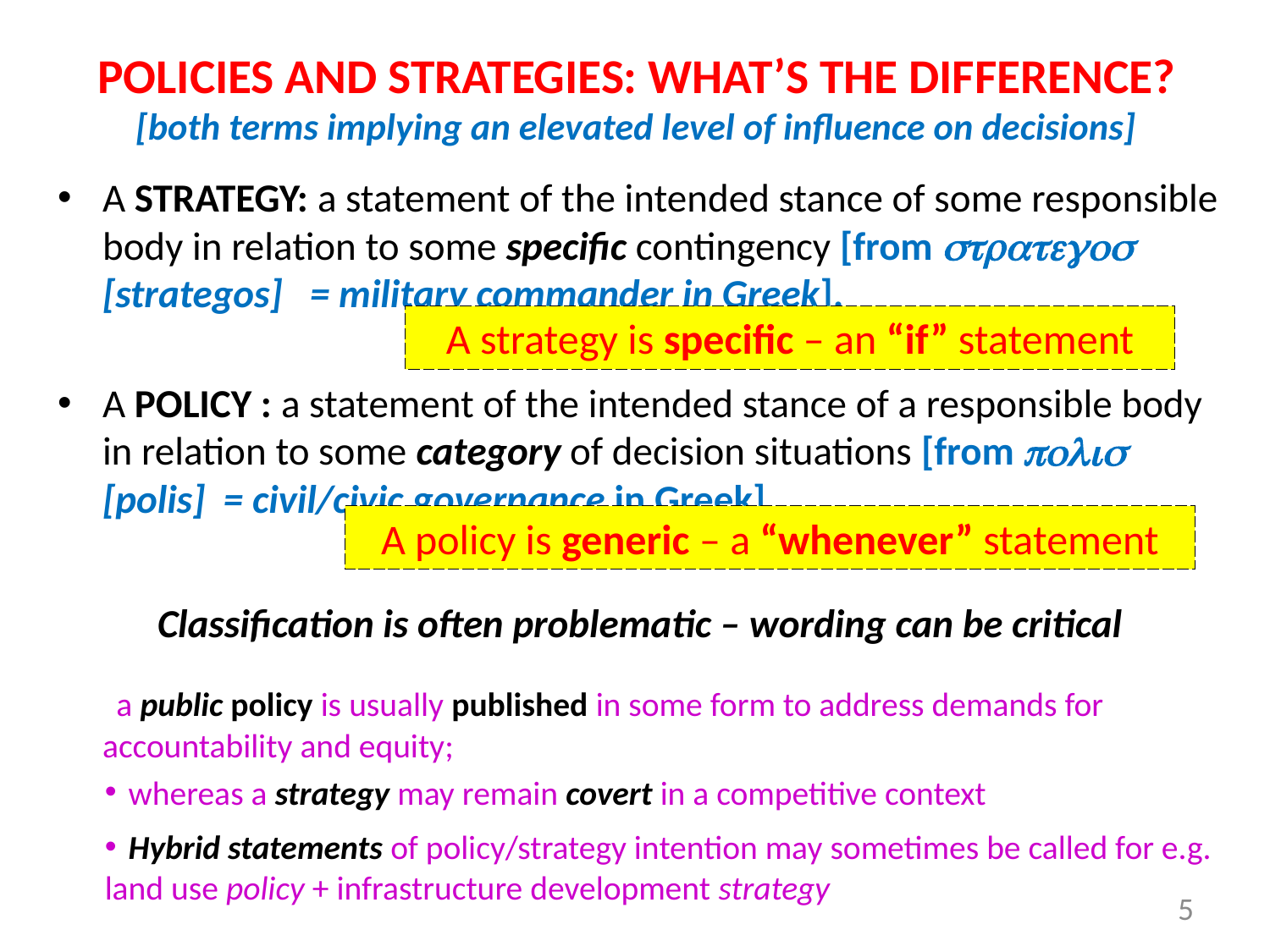

# POLICIES AND STRATEGIES: WHAT’S THE DIFFERENCE? [both terms implying an elevated level of influence on decisions]
A STRATEGY: a statement of the intended stance of some responsible body in relation to some specific contingency [from στρατεγοσ  [strategos]   = military commander in Greek].
A POLICY : a statement of the intended stance of a responsible body in relation to some category of decision situations [from πολισ  [polis]  = civil/civic governance in Greek].
Classification is often problematic – wording can be critical
	  a public policy is usually published in some form to address demands for accountability and equity;
  whereas a strategy may remain covert in a competitive context
  Hybrid statements of policy/strategy intention may sometimes be called for e.g. land use policy + infrastructure development strategy
A strategy is specific – an “if” statement
A policy is generic – a “whenever” statement
5